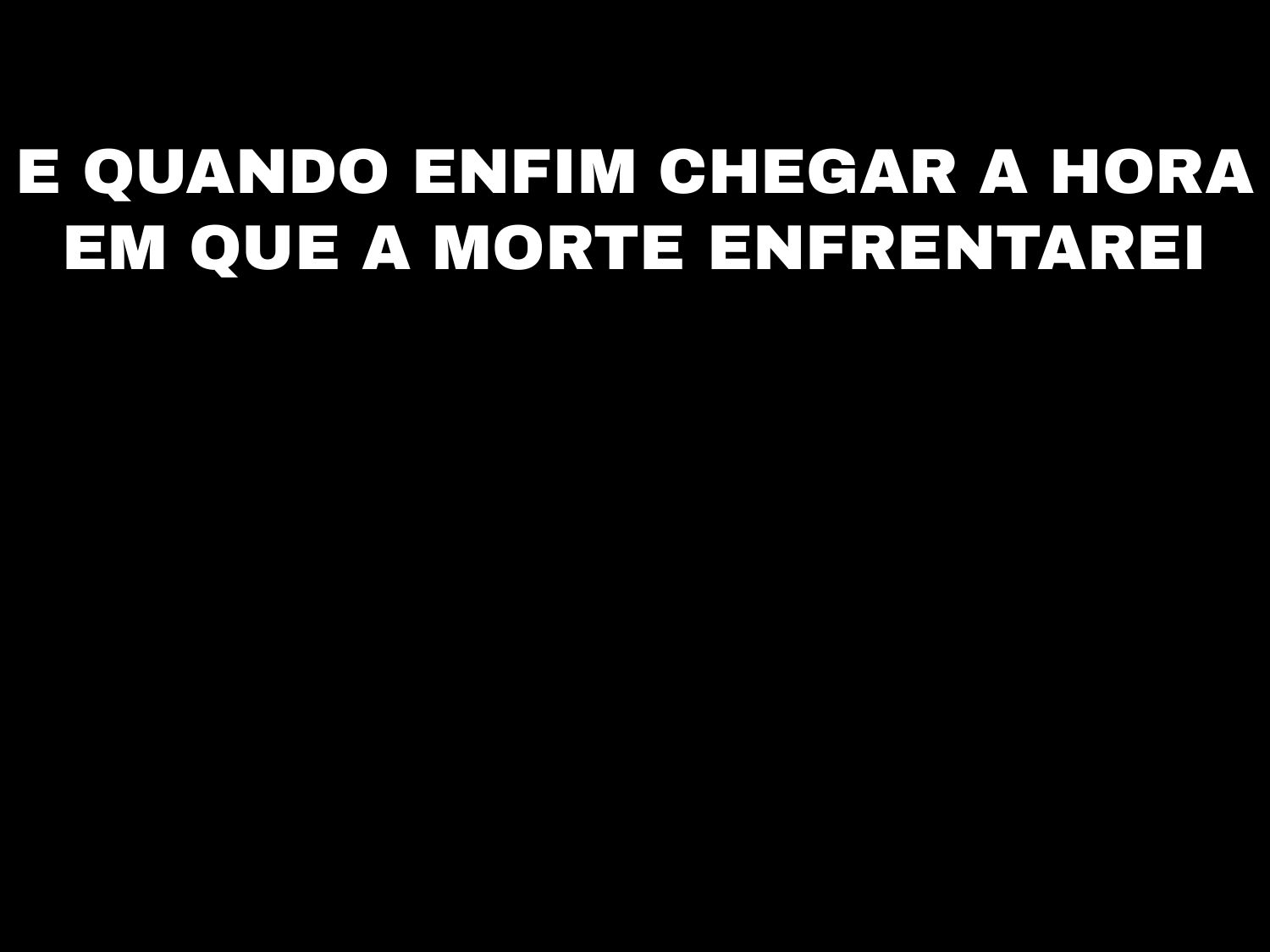

# E QUANDO ENFIM CHEGAR A HORA EM QUE A MORTE ENFRENTAREI